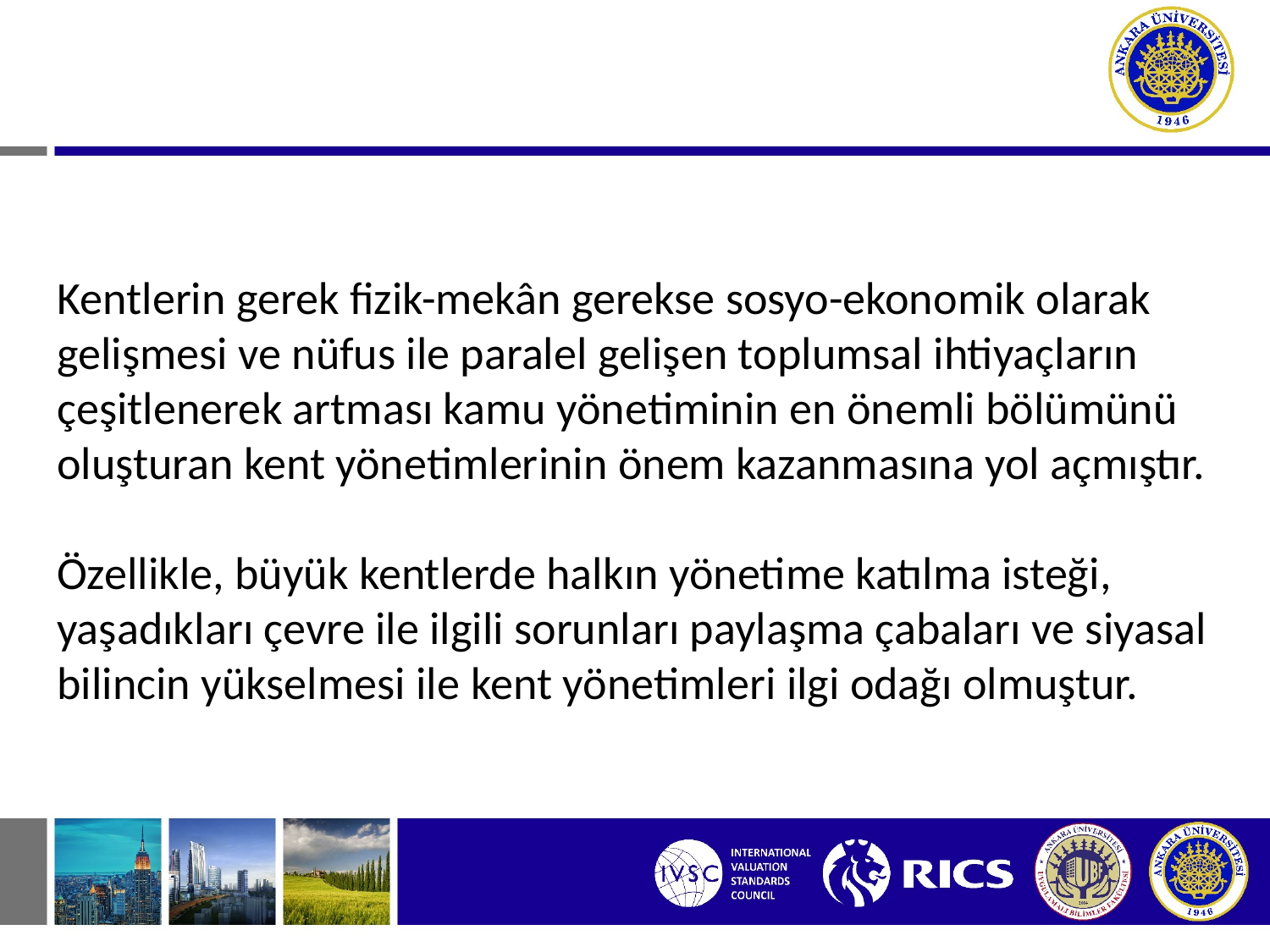

Kentlerin gerek fizik-mekân gerekse sosyo-ekonomik olarak gelişmesi ve nüfus ile paralel gelişen toplumsal ihtiyaçların çeşitlenerek artması kamu yönetiminin en önemli bölümünü oluşturan kent yönetimlerinin önem kazanmasına yol açmıştır.

Özellikle, büyük kentlerde halkın yönetime katılma isteği, yaşadıkları çevre ile ilgili sorunları paylaşma çabaları ve siyasal bilincin yükselmesi ile kent yönetimleri ilgi odağı olmuştur.